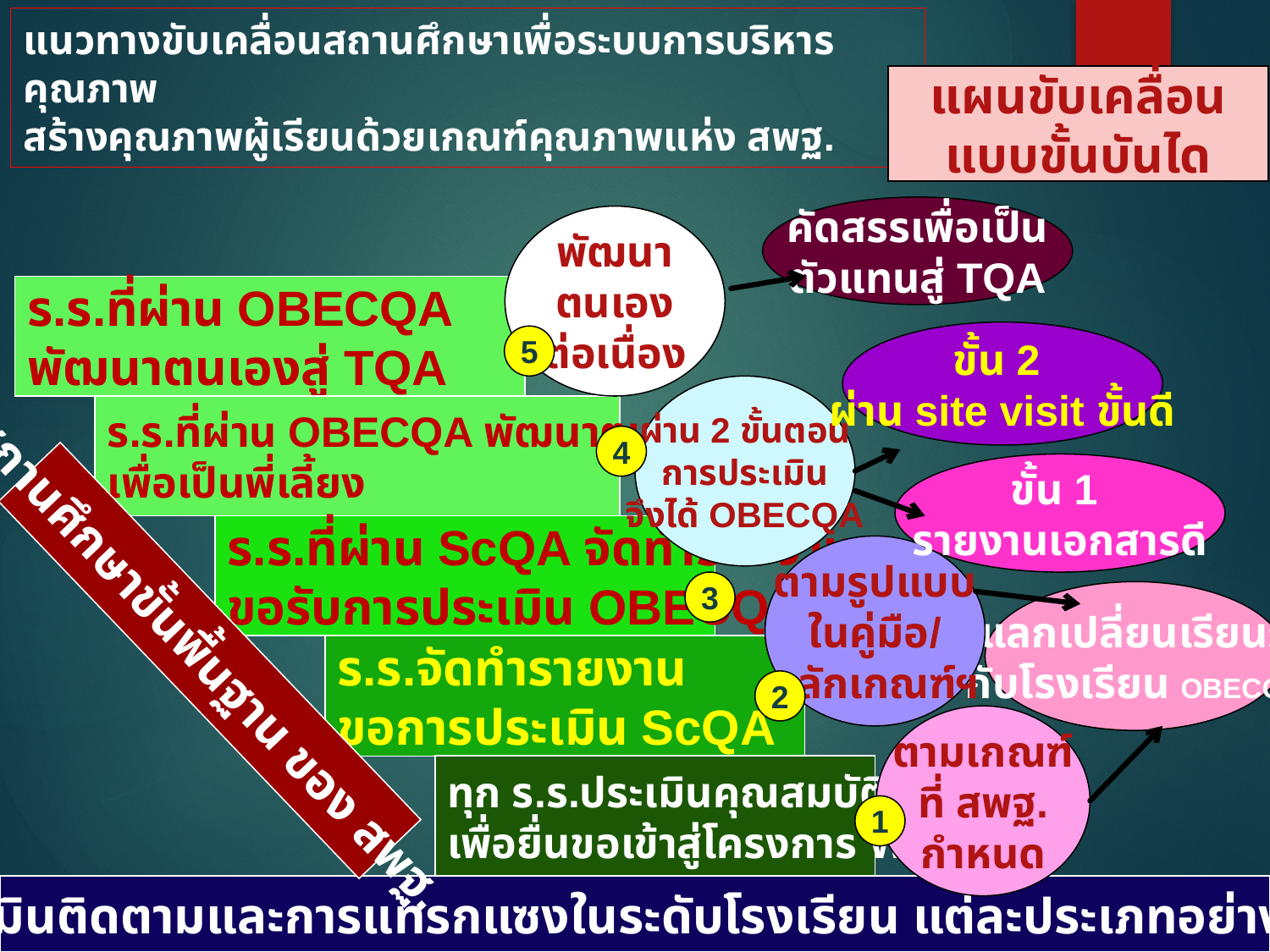

# แนวทางขับเคลื่อนสถานศึกษาเพื่อระบบการบริหารคุณภาพ สร้างคุณภาพผู้เรียนด้วยเกณฑ์คุณภาพแห่ง สพฐ.
แผนขับเคลื่อน
แบบขั้นบันได
คัดสรรเพื่อเป็น
ตัวแทนสู่ TQA
พัฒนา
ตนเอง
ต่อเนื่อง
ร.ร.ที่ผ่าน OBECQA
พัฒนาตนเองสู่ TQA
ขั้น 2
ผ่าน site visit ขั้นดี
5
ผ่าน 2 ขั้นตอน
การประเมิน
จึงได้ OBECQA
ร.ร.ที่ผ่าน OBECQA พัฒนาตนเอง
เพื่อเป็นพี่เลี้ยง
4
ขั้น 1
รายงานเอกสารดี
ร.ร.ที่ผ่าน ScQA จัดทำรายงาน
ขอรับการประเมิน OBECQA
ตามรูปแบบ
ในคู่มือ/
หลักเกณฑ์ฯ
3
แลกเปลี่ยนเรียนรู้
กับโรงเรียน OBECQA
สถานศึกษาขั้นพื้นฐาน ของ สพฐ.
ร.ร.จัดทำรายงาน
ขอการประเมิน ScQA
2
ตามเกณฑ์
ที่ สพฐ.
กำหนด
ทุก ร.ร.ประเมินคุณสมบัติตนเอง
เพื่อยื่นขอเข้าสู่โครงการ WCSS
1
การประเมินติดตามและการแทรกแซงในระดับโรงเรียน แต่ละประเภทอย่างเหมะสม